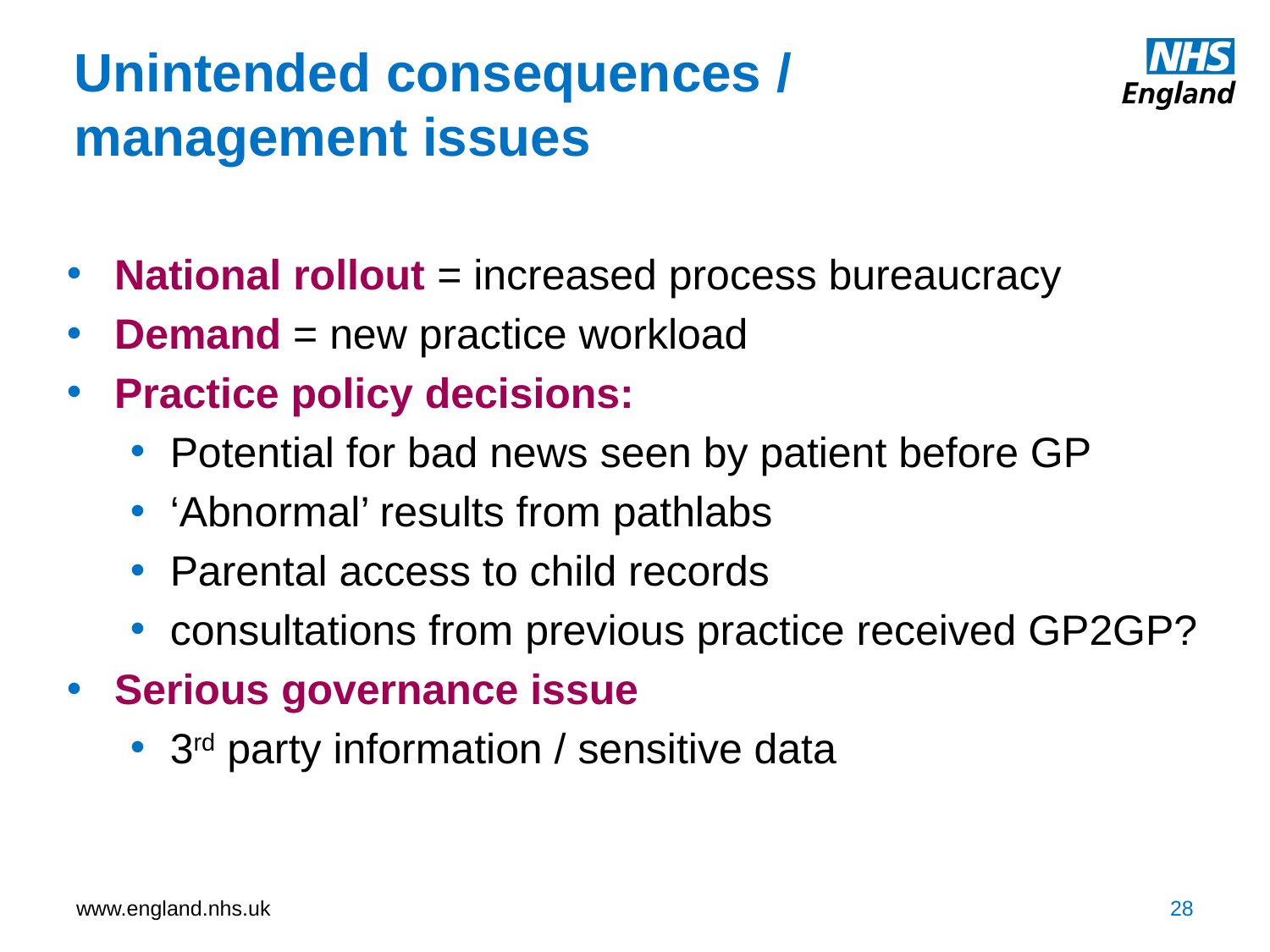

# Unintended consequences / management issues
National rollout = increased process bureaucracy
Demand = new practice workload
Practice policy decisions:
Potential for bad news seen by patient before GP
‘Abnormal’ results from pathlabs
Parental access to child records
consultations from previous practice received GP2GP?
Serious governance issue
3rd party information / sensitive data

28